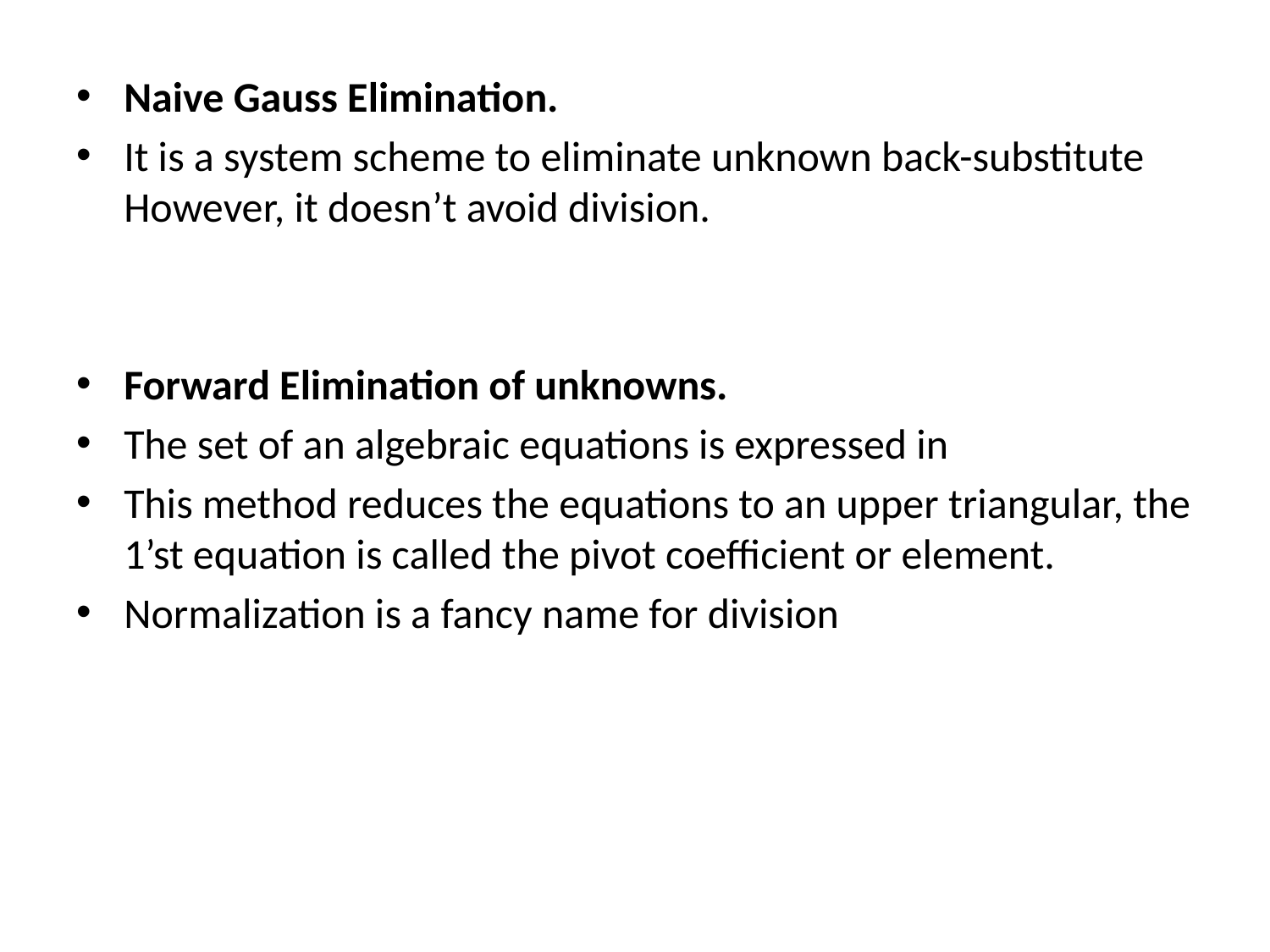

Naive Gauss Elimination.
It is a system scheme to eliminate unknown back-substitute However, it doesn’t avoid division.

Forward Elimination of unknowns.
The set of an algebraic equations is expressed in
This method reduces the equations to an upper triangular, the 1’st equation is called the pivot coefficient or element.
Normalization is a fancy name for division